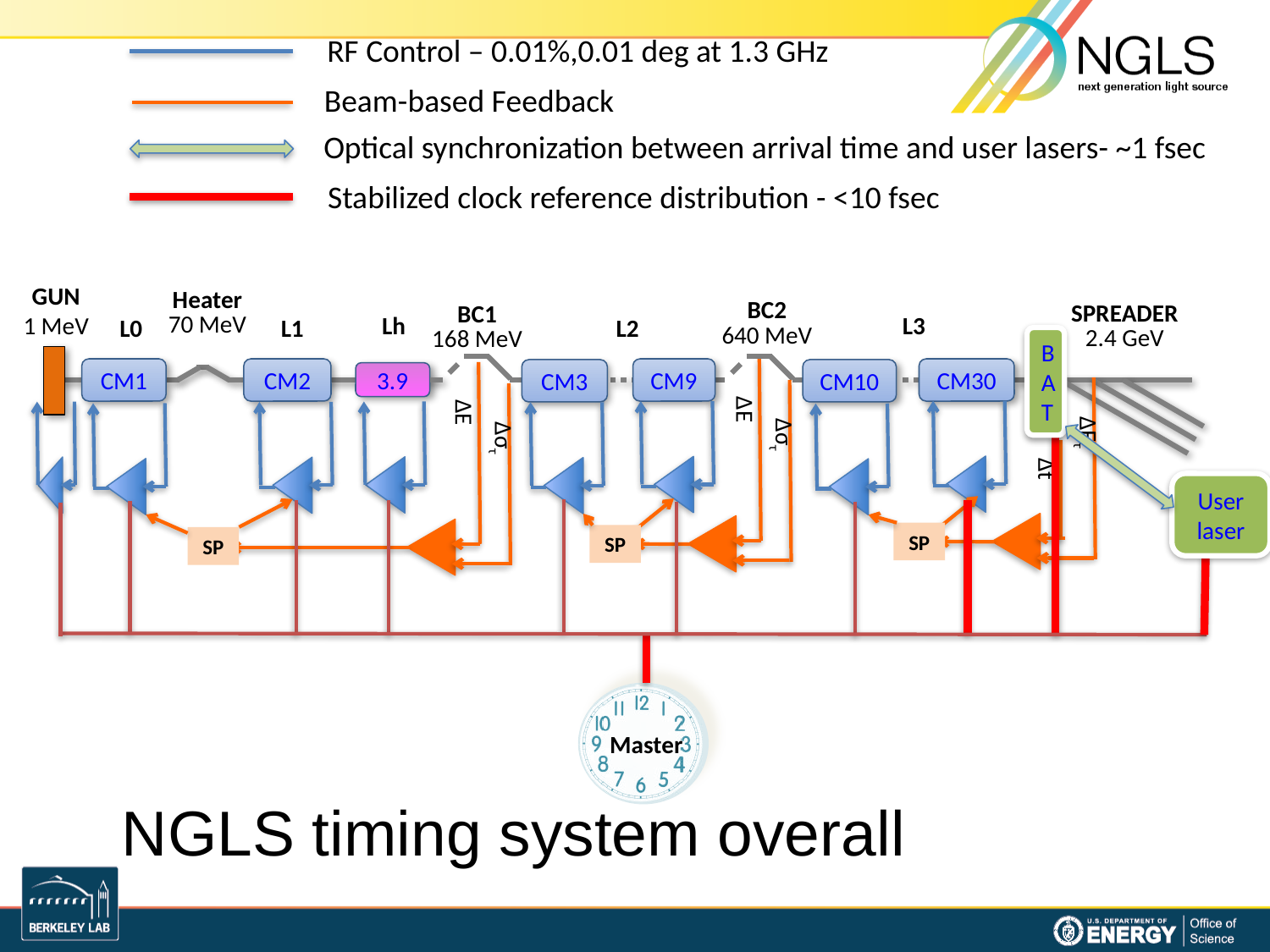

RF Control – 0.01%,0.01 deg at 1.3 GHz
Beam-based Feedback
Optical synchronization between arrival time and user lasers- ~1 fsec

Stabilized clock reference distribution - <10 fsec
GUN
1 MeV
Heater
70 MeV
BC2
640 MeV
SPREADER
2.4 GeV
BC1
168 MeV
Lh
L3
L1
L0
L2
BAT

User laser

CM1
ΔE
Δστ

SP
ΔE
Δστ

SP
ΔEτ
Δt

SP
CM2
CM9
CM30
CM3
CM10
3.9

Master
NGLS timing system overall